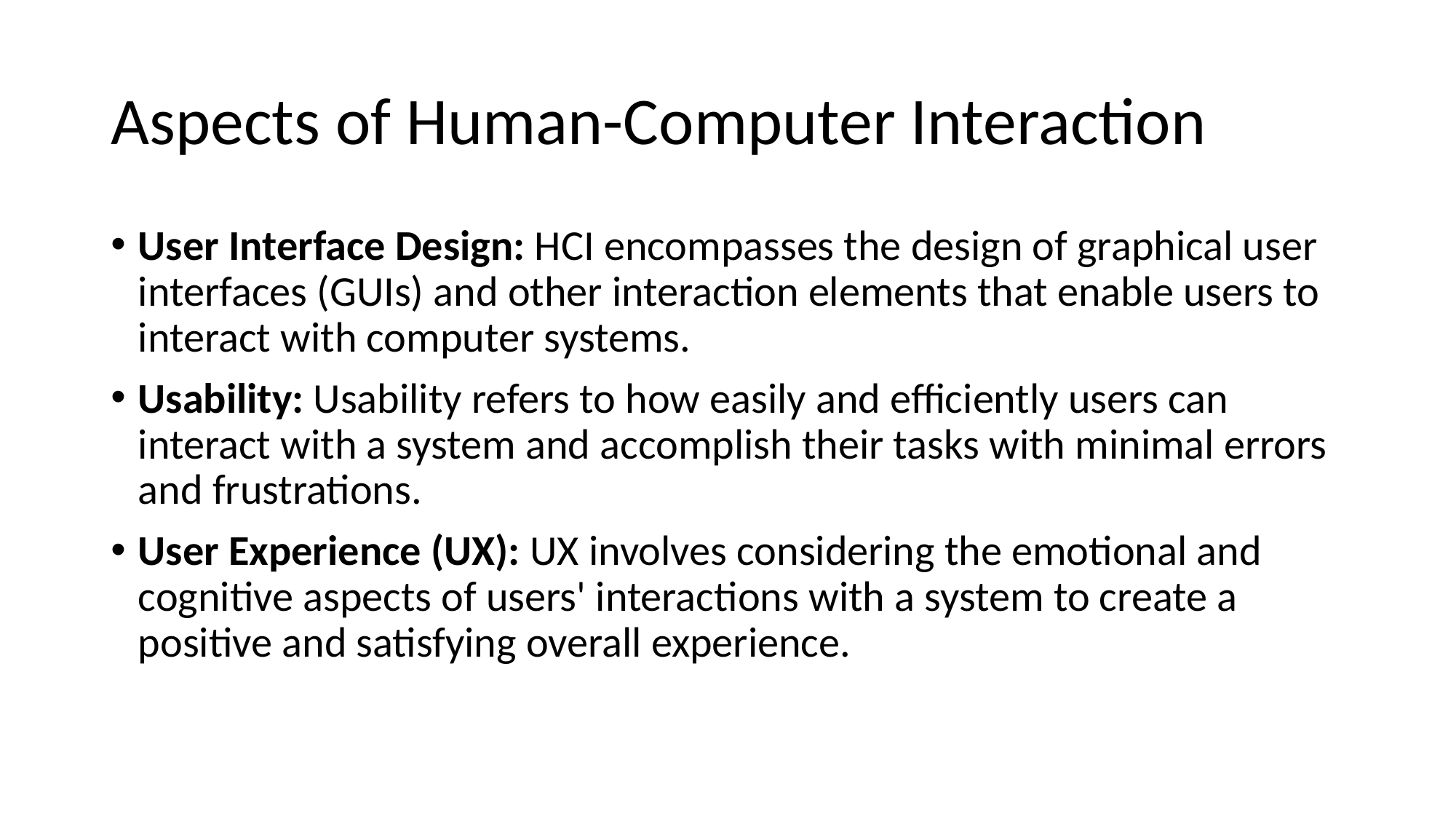

# Aspects of Human-Computer Interaction
User Interface Design: HCI encompasses the design of graphical user interfaces (GUIs) and other interaction elements that enable users to interact with computer systems.
Usability: Usability refers to how easily and efficiently users can interact with a system and accomplish their tasks with minimal errors and frustrations.
User Experience (UX): UX involves considering the emotional and cognitive aspects of users' interactions with a system to create a positive and satisfying overall experience.